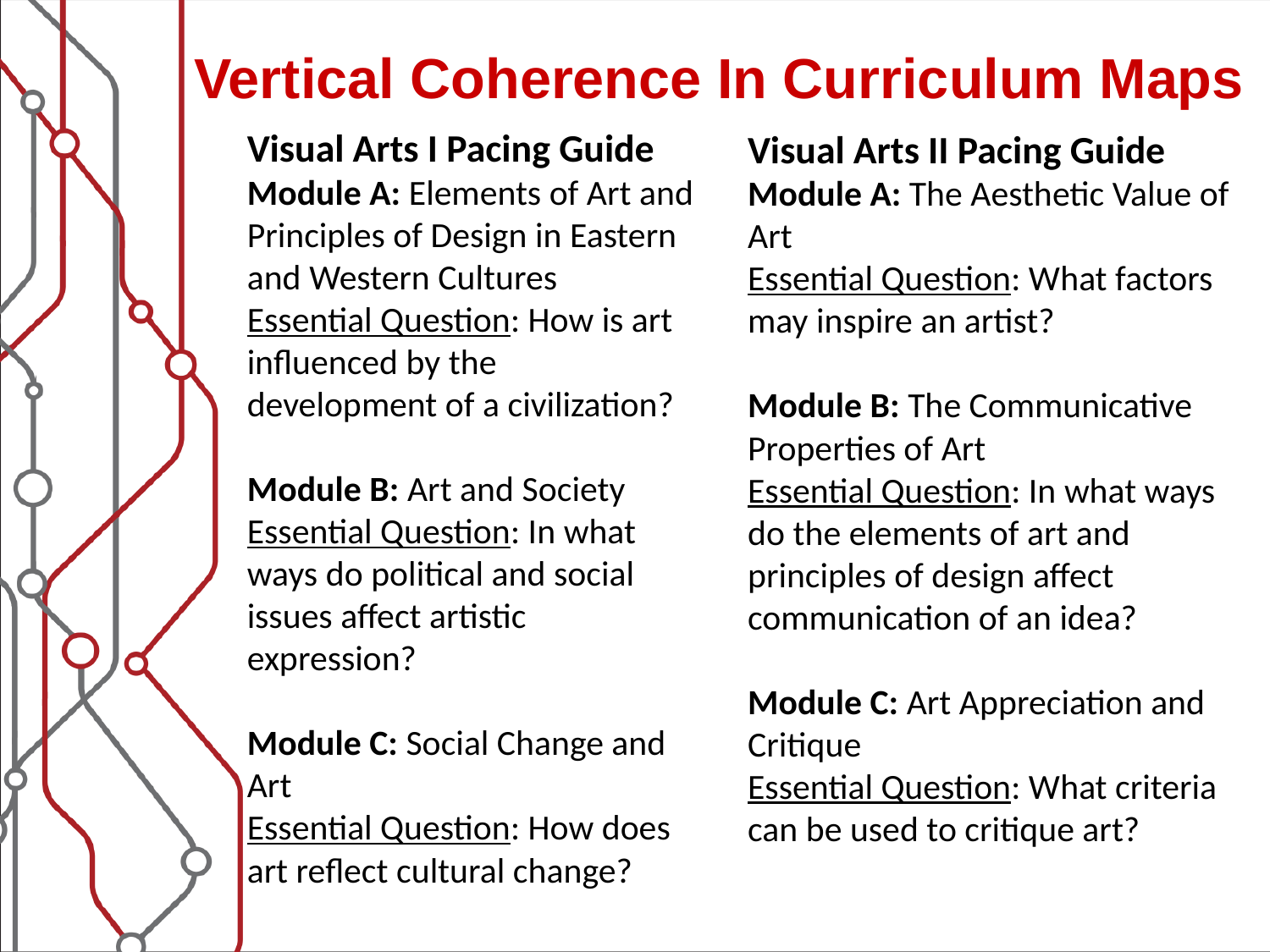

Vertical Coherence In Curriculum Maps
Visual Arts I Pacing Guide
Module A: Elements of Art and Principles of Design in Eastern and Western Cultures
Essential Question: How is art influenced by the development of a civilization?

Module B: Art and Society
Essential Question: In what ways do political and social issues affect artistic expression?

Module C: Social Change and Art
Essential Question: How does art reflect cultural change?
Visual Arts II Pacing Guide
Module A: The Aesthetic Value of Art
Essential Question: What factors may inspire an artist?

Module B: The Communicative Properties of Art
Essential Question: In what ways do the elements of art and principles of design affect communication of an idea?

Module C: Art Appreciation and Critique
Essential Question: What criteria can be used to critique art?